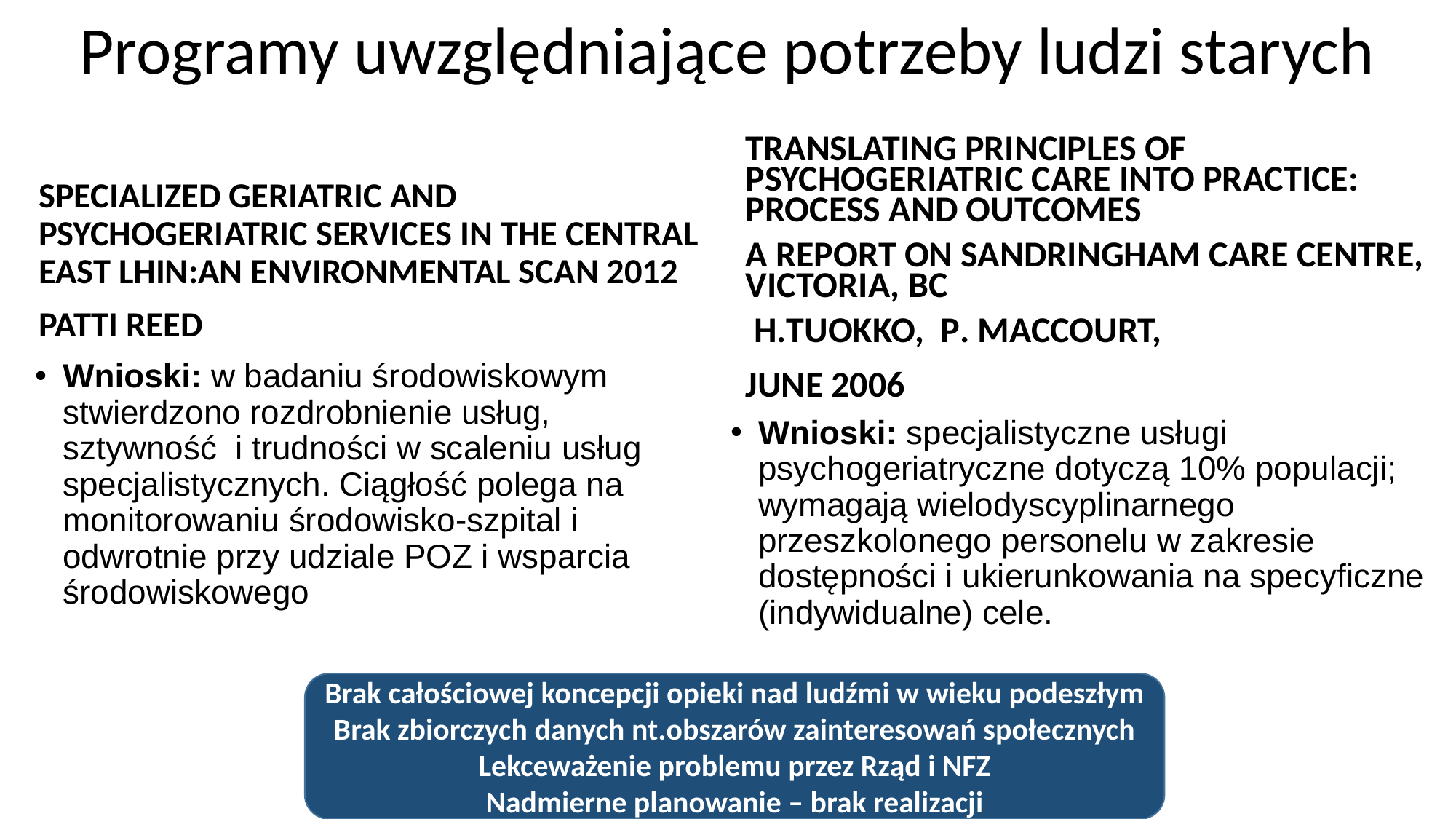

# Programy uwzględniające potrzeby ludzi starych
SPECIALIZED GERIATRIC AND PSYCHOGERIATRIC SERVICES IN THE CENTRAL EAST LHIN:AN ENVIRONMENTAL SCAN 2012
PATTI REED
TRANSLATING PRINCIPLES OF PSYCHOGERIATRIC CARE INTO PRACTICE: PROCESS AND OUTCOMES
A REPORT ON SANDRINGHAM CARE CENTRE, VICTORIA, BC
 H.TUOKKO,  P. MACCOURT,
JUNE 2006
Wnioski: w badaniu środowiskowym stwierdzono rozdrobnienie usług, sztywność  i trudności w scaleniu usług specjalistycznych. Ciągłość polega na monitorowaniu środowisko-szpital i odwrotnie przy udziale POZ i wsparcia środowiskowego
Wnioski: specjalistyczne usługi psychogeriatryczne dotyczą 10% populacji; wymagają wielodyscyplinarnego przeszkolonego personelu w zakresie dostępności i ukierunkowania na specyficzne (indywidualne) cele.
Brak całościowej koncepcji opieki nad ludźmi w wieku podeszłym
Brak zbiorczych danych nt.obszarów zainteresowań społecznych
Lekceważenie problemu przez Rząd i NFZ
Nadmierne planowanie – brak realizacji